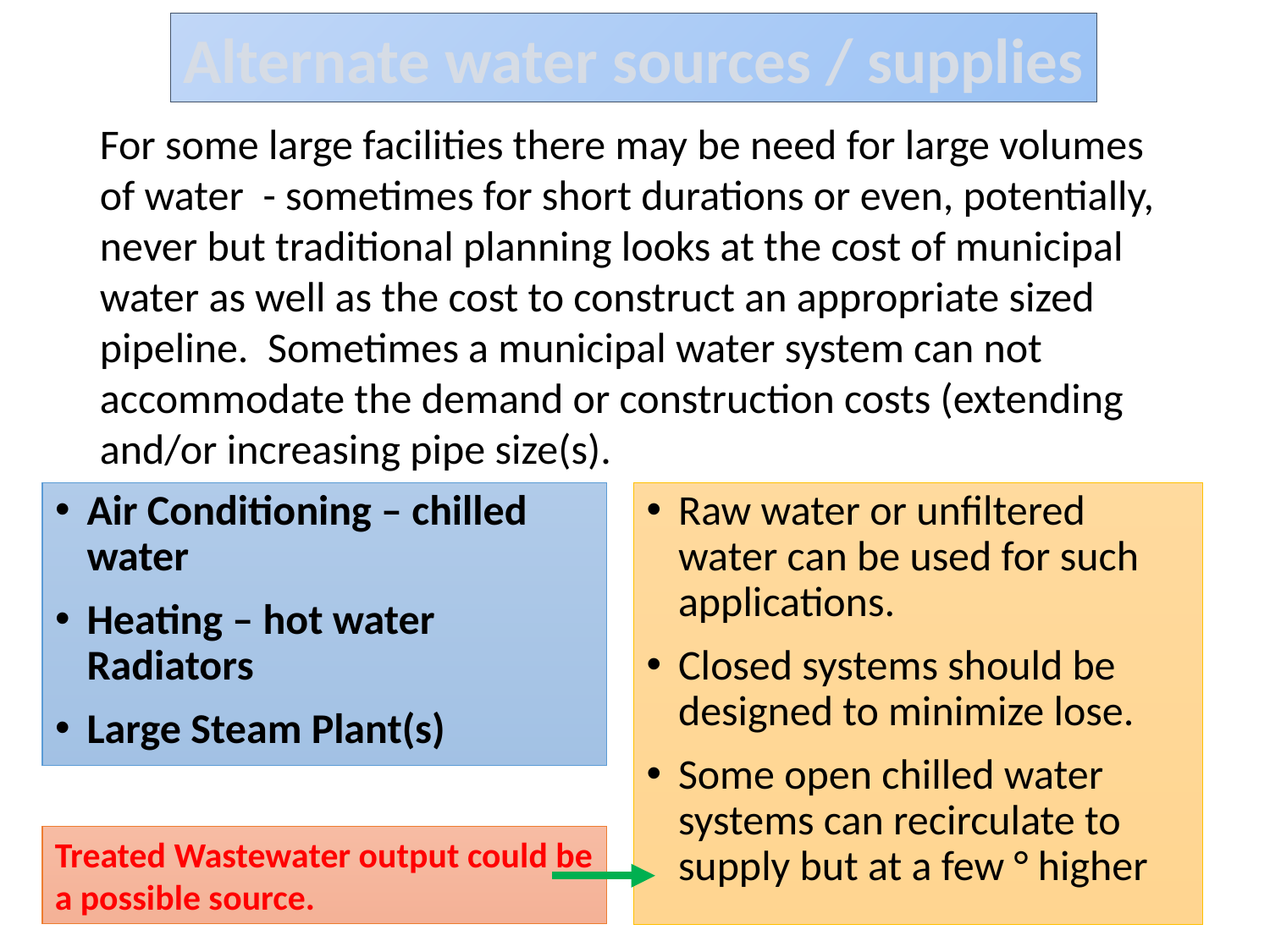

Alternate water sources / supplies
For some large facilities there may be need for large volumes of water  - sometimes for short durations or even, potentially, never but traditional planning looks at the cost of municipal water as well as the cost to construct an appropriate sized pipeline.  Sometimes a municipal water system can not accommodate the demand or construction costs (extending and/or increasing pipe size(s).
Raw water or unfiltered water can be used for such applications.
Closed systems should be designed to minimize lose.
Some open chilled water systems can recirculate to supply but at a few ° higher
Air Conditioning – chilled water
Heating – hot water Radiators
Large Steam Plant(s)
Treated Wastewater output could be a possible source.
51